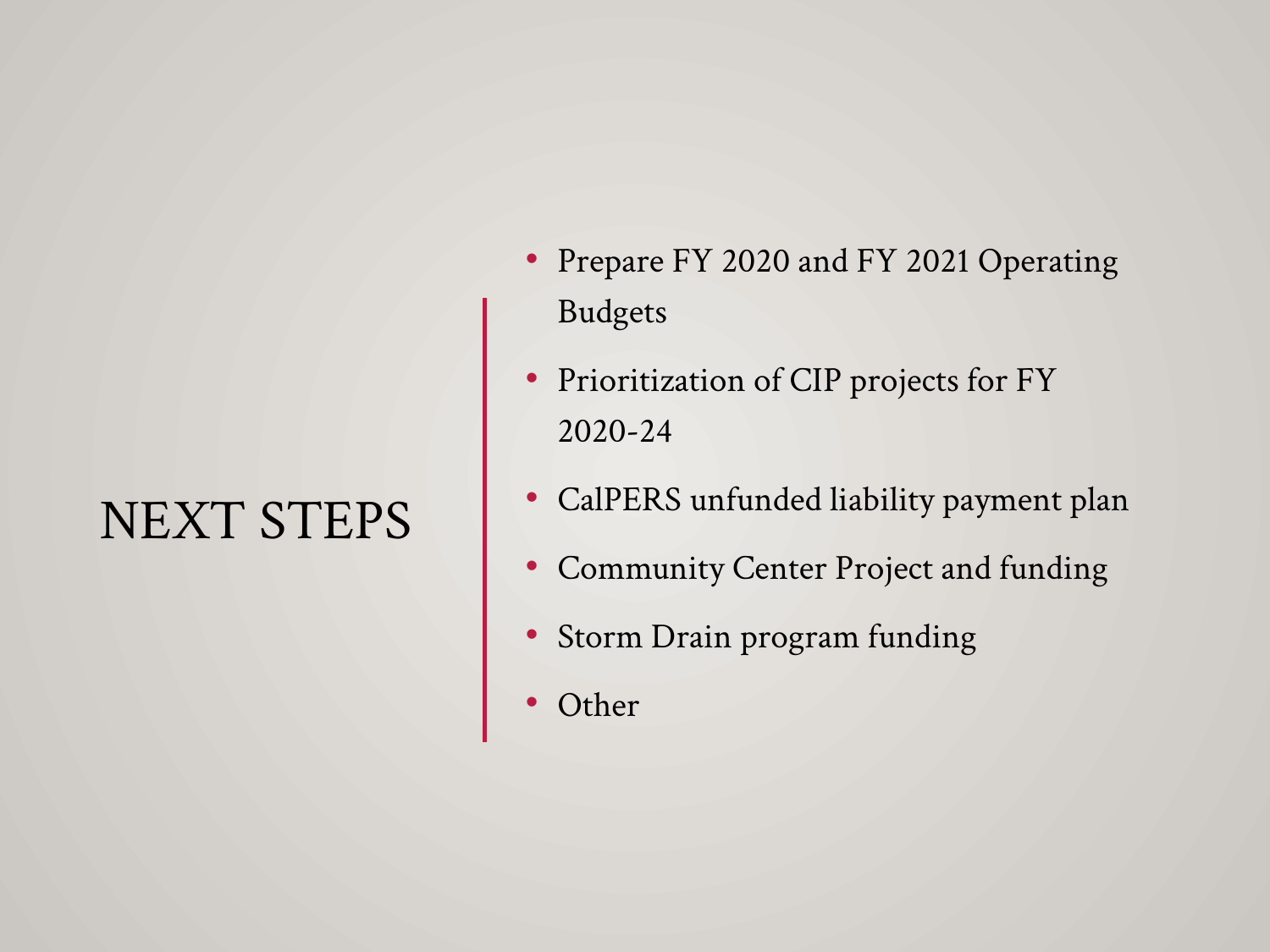

# NEXT steps
Prepare FY 2020 and FY 2021 Operating Budgets
Prioritization of CIP projects for FY 2020-24
CalPERS unfunded liability payment plan
Community Center Project and funding
Storm Drain program funding
Other